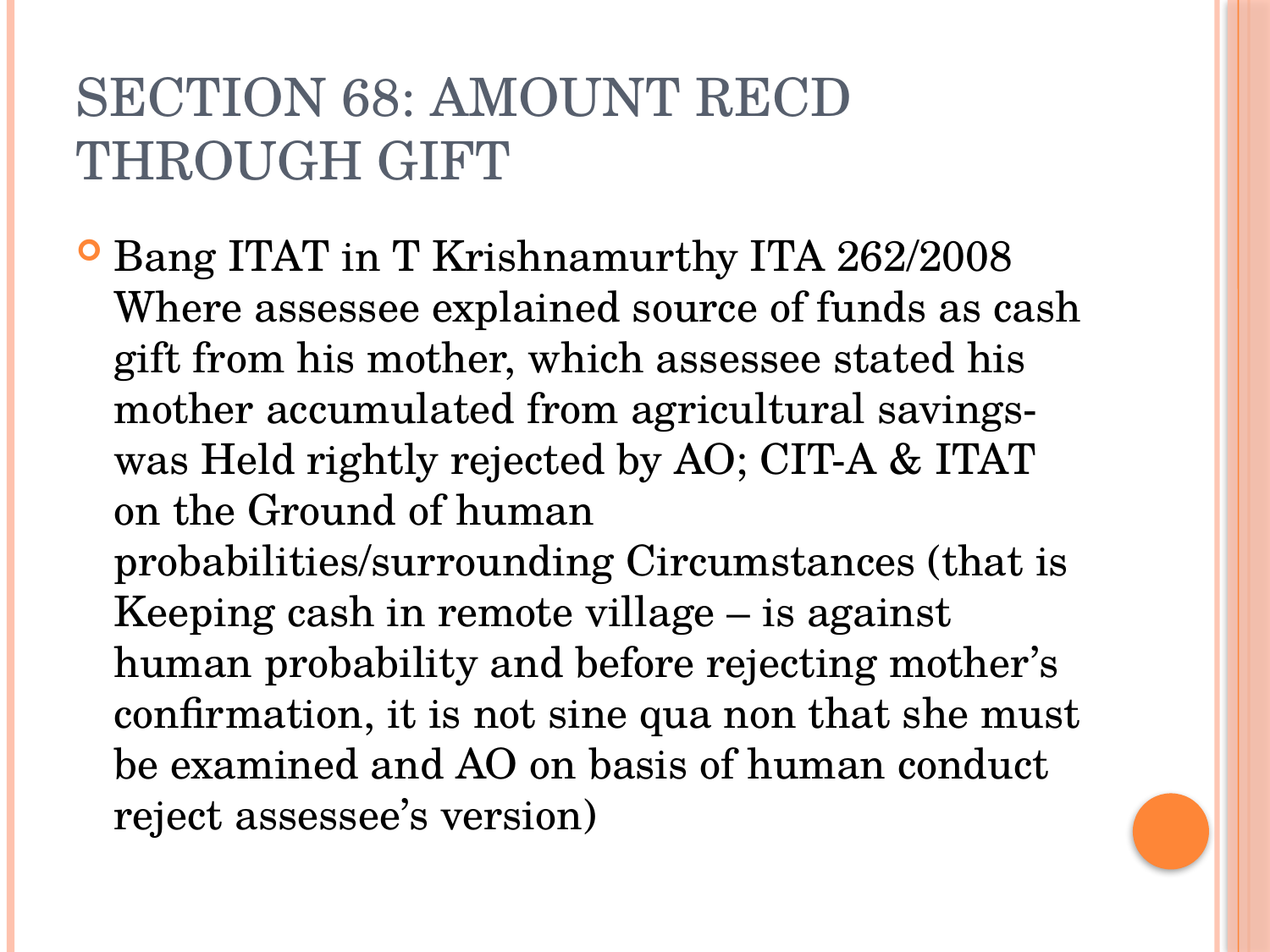

# Section 68: Amount recd through Gift
Bang ITAT in T Krishnamurthy ITA 262/2008 Where assessee explained source of funds as cash gift from his mother, which assessee stated his mother accumulated from agricultural savings- was Held rightly rejected by AO; CIT-A & ITAT on the Ground of human probabilities/surrounding Circumstances (that is Keeping cash in remote village – is against human probability and before rejecting mother’s confirmation, it is not sine qua non that she must be examined and AO on basis of human conduct reject assessee’s version)